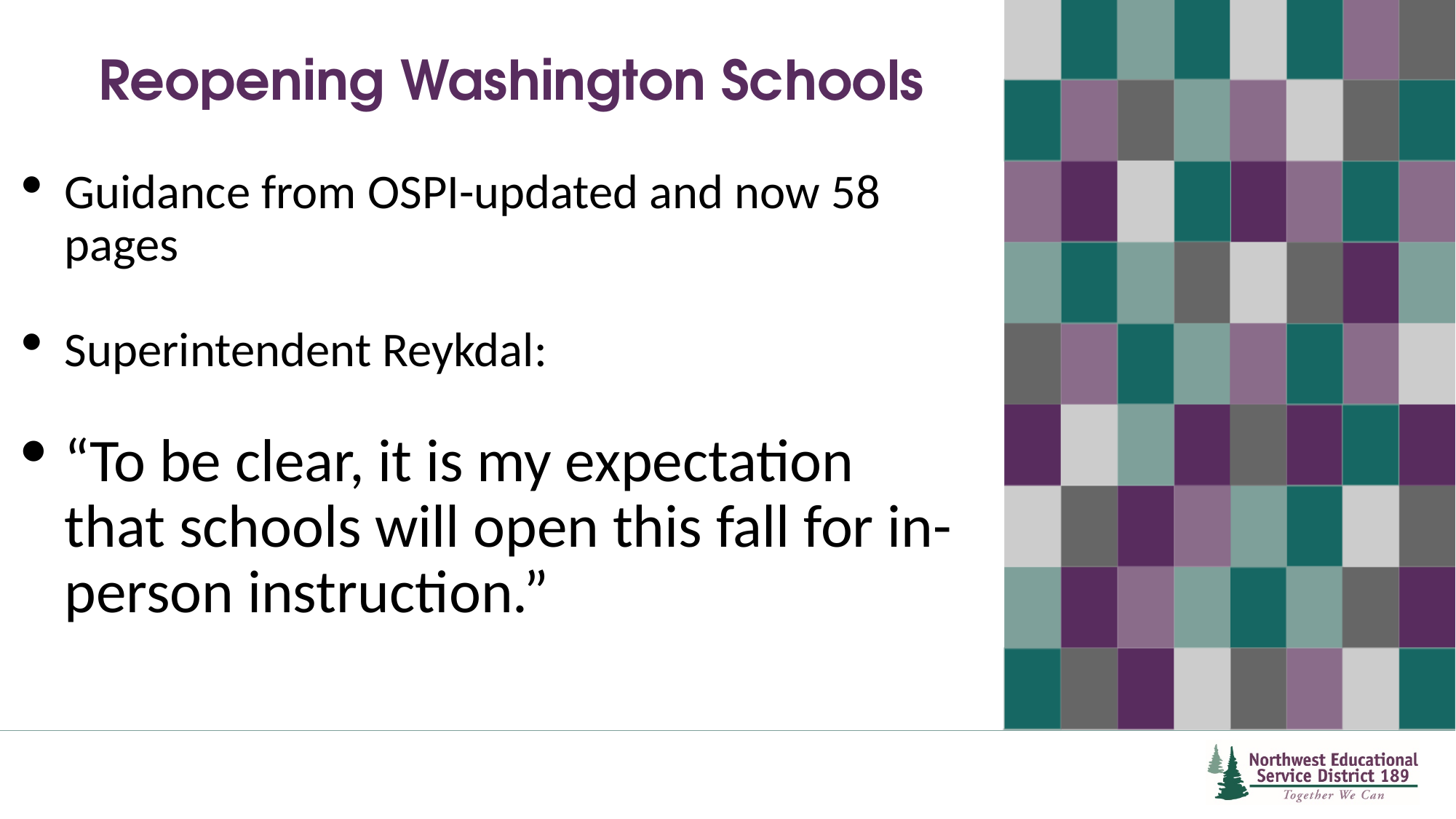

# Reopening Washington Schools
Guidance from OSPI-updated and now 58 pages

Superintendent Reykdal:

“To be clear, it is my expectation that schools will open this fall for in-person instruction.”